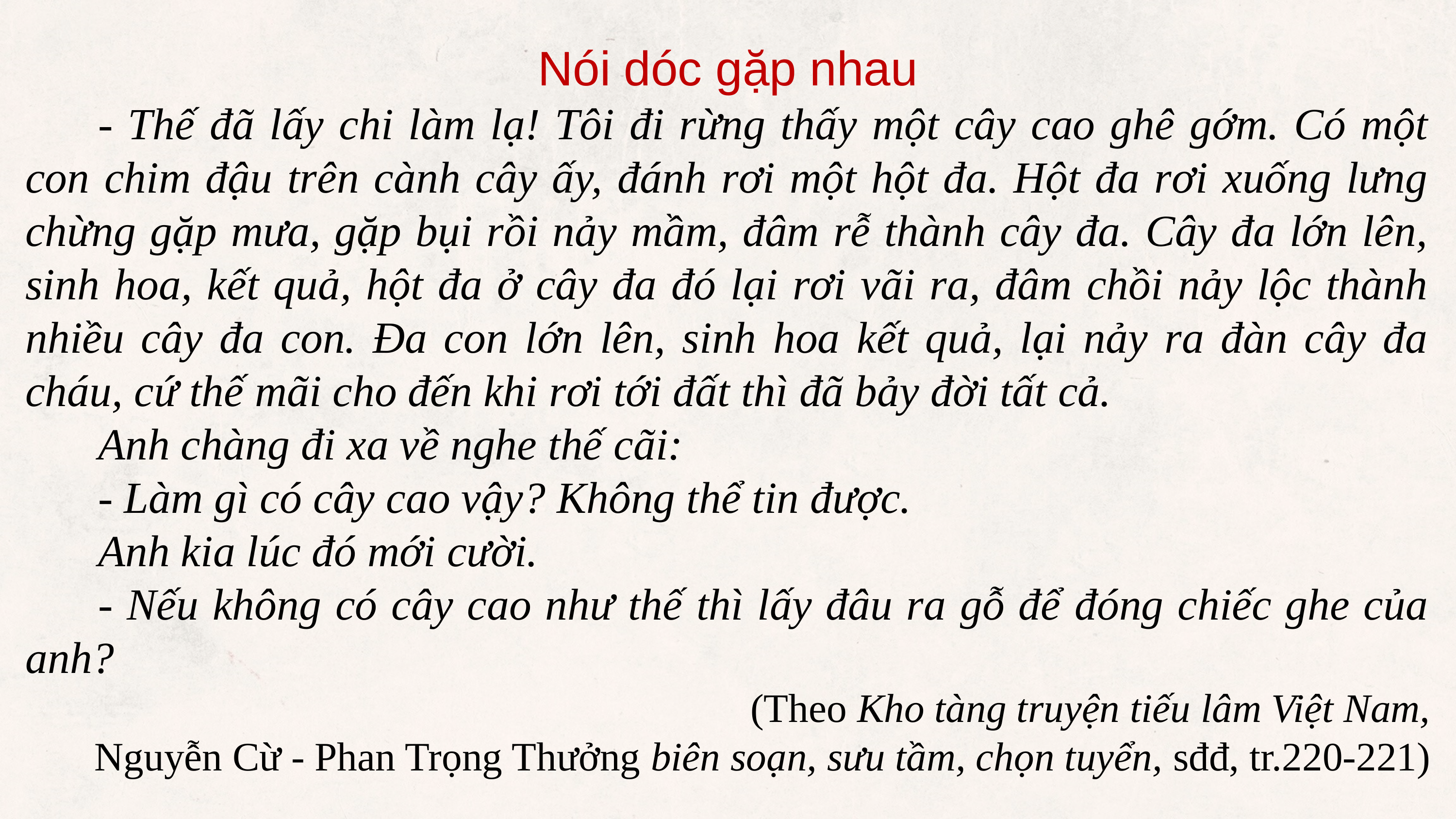

Nói dóc gặp nhau
	- Thế đã lấy chi làm lạ! Tôi đi rừng thấy một cây cao ghê gớm. Có một con chim đậu trên cành cây ấy, đánh rơi một hột đa. Hột đa rơi xuống lưng chừng gặp mưa, gặp bụi rồi nảy mầm, đâm rễ thành cây đa. Cây đa lớn lên, sinh hoa, kết quả, hột đa ở cây đa đó lại rơi vãi ra, đâm chồi nảy lộc thành nhiều cây đa con. Đa con lớn lên, sinh hoa kết quả, lại nảy ra đàn cây đa cháu, cứ thế mãi cho đến khi rơi tới đất thì đã bảy đời tất cả.
	Anh chàng đi xa về nghe thế cãi:
	- Làm gì có cây cao vậy? Không thể tin được.
	Anh kia lúc đó mới cười.
	- Nếu không có cây cao như thế thì lấy đâu ra gỗ để đóng chiếc ghe của anh?
(Theo Kho tàng truyện tiếu lâm Việt Nam,
Nguyễn Cừ - Phan Trọng Thưởng biên soạn, sưu tầm, chọn tuyển, sđđ, tr.220-221)